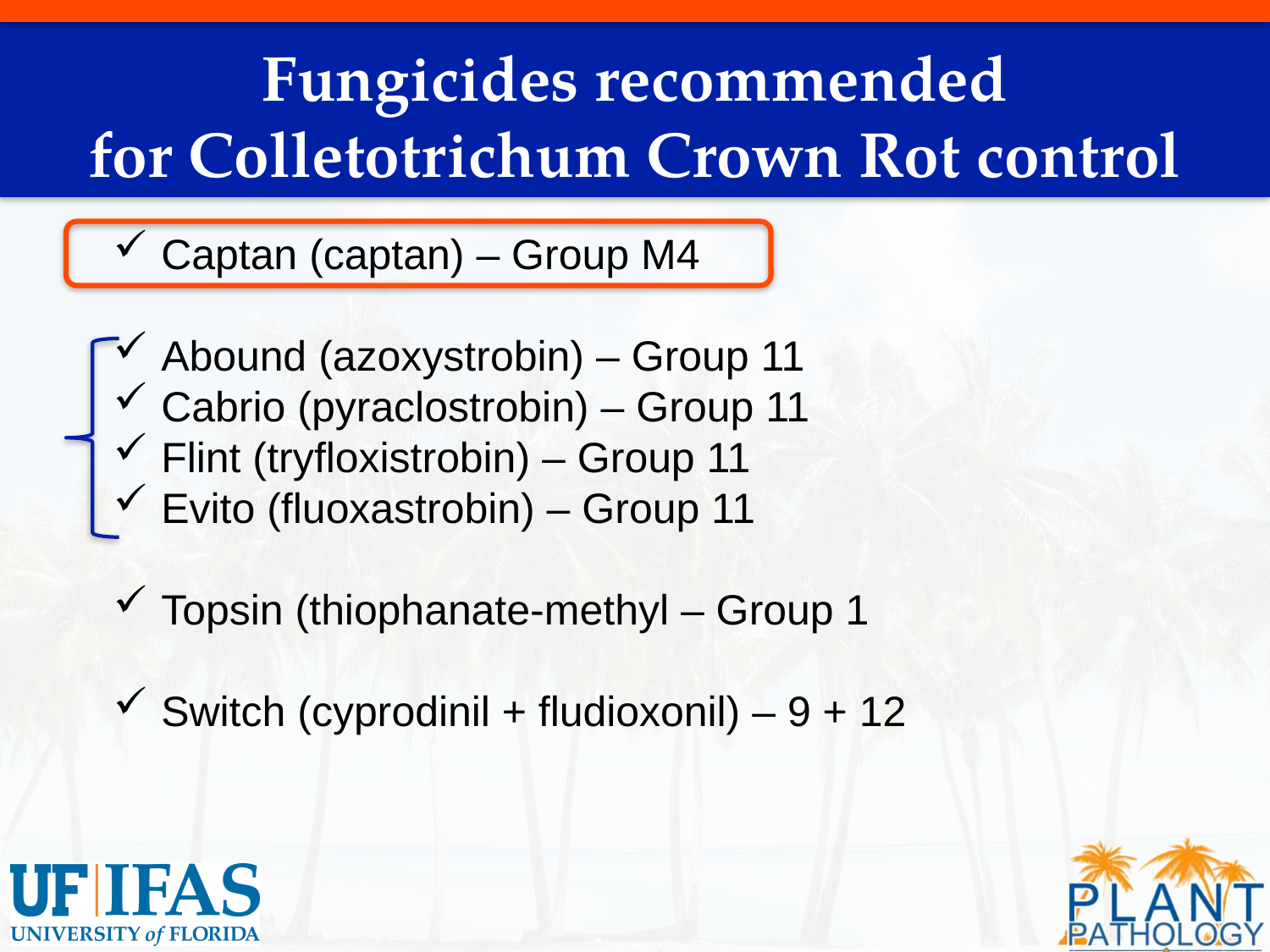

Fungicides recommended
for Colletotrichum Crown Rot control

Captan (captan) – Group M4

Abound (azoxystrobin) – Group 11
Cabrio (pyraclostrobin) – Group 11
Flint (tryfloxistrobin) – Group 11
Evito (fluoxastrobin) – Group 11

Topsin (thiophanate-methyl – Group 1

Switch (cyprodinil + fludioxonil) – 9 + 12